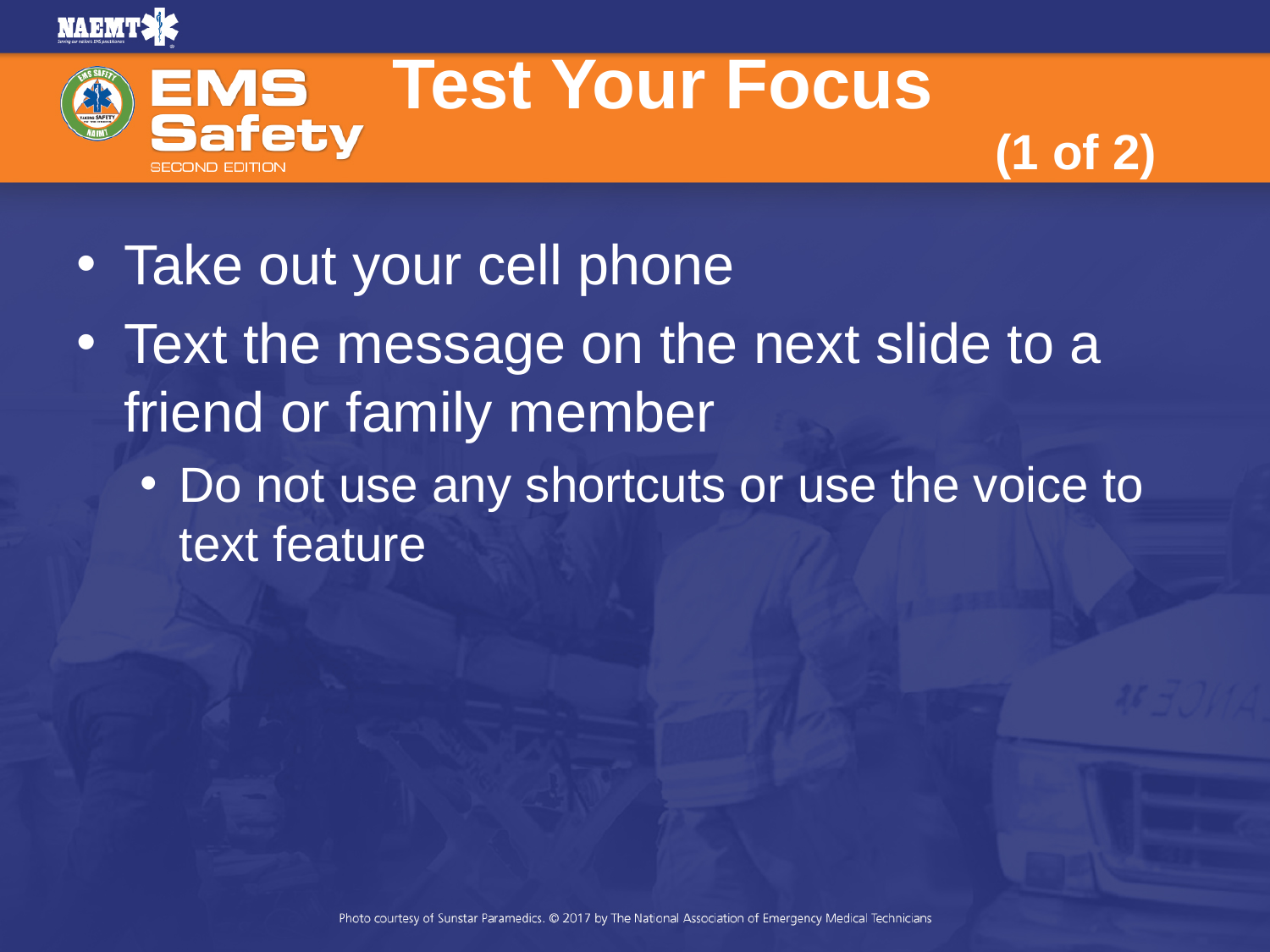

# Test Your Focus                                           (1 of 2)
Take out your cell phone
Text the message on the next slide to a friend or family member
Do not use any shortcuts or use the voice to text feature